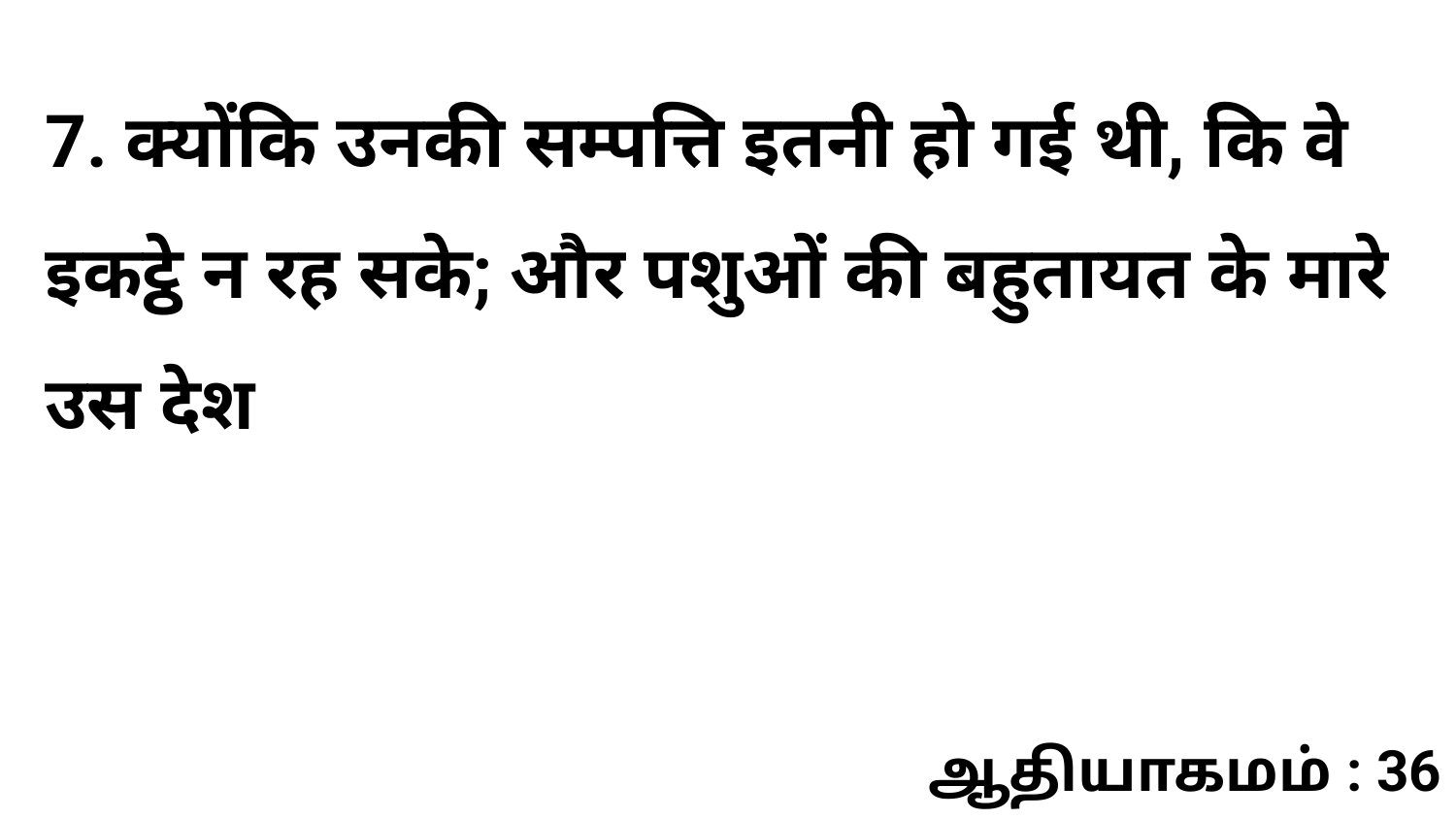

7. क्योंकि उनकी सम्पत्ति इतनी हो गई थी, कि वे इकट्ठे न रह सके; और पशुओं की बहुतायत के मारे उस देश
ஆதியாகமம் : 36